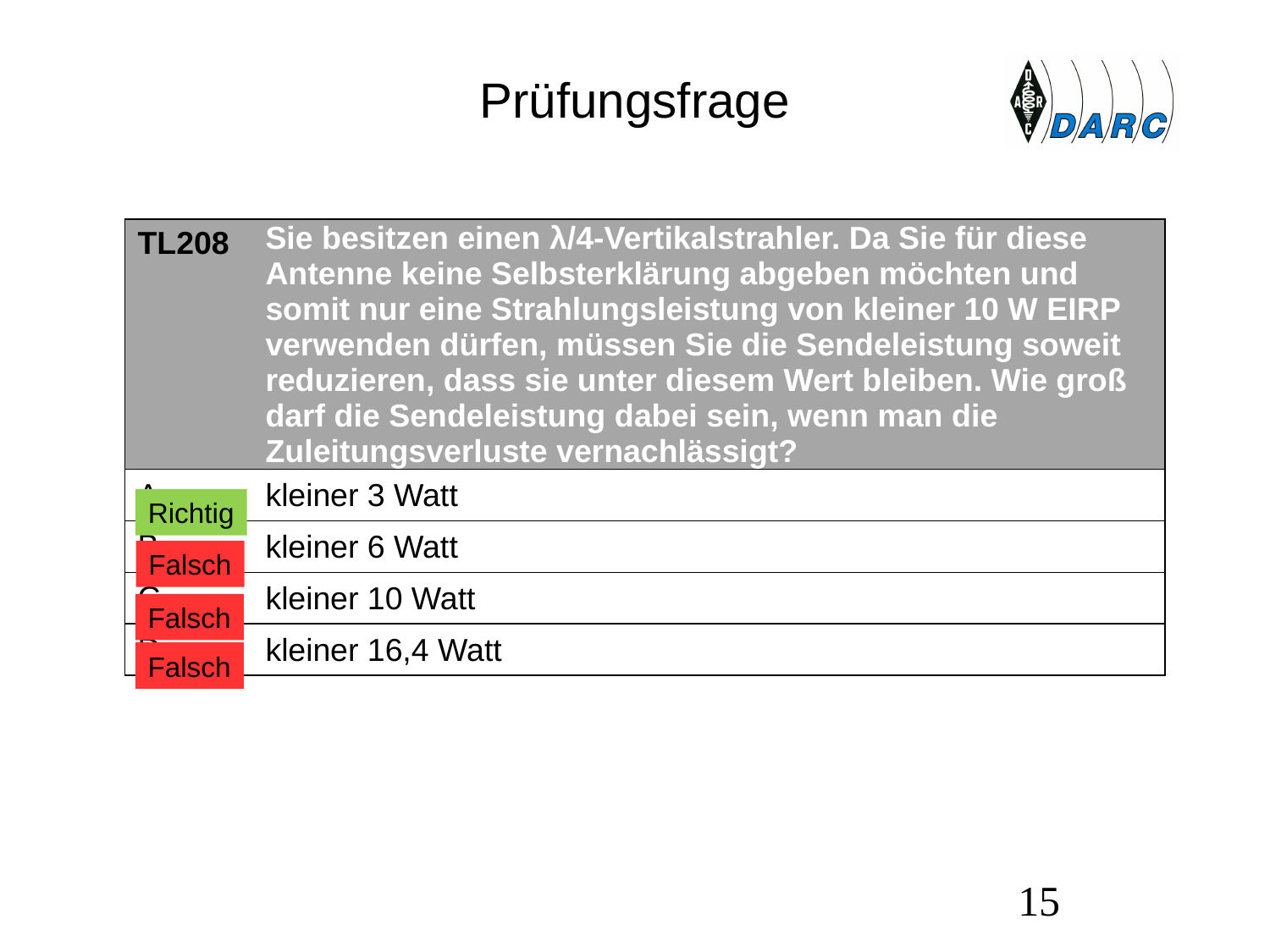

# Prüfungsfrage
| TL208 | Sie besitzen einen λ/4-Vertikalstrahler. Da Sie für diese Antenne keine Selbsterklärung abgeben möchten und somit nur eine Strahlungsleistung von kleiner 10 W EIRP verwenden dürfen, müssen Sie die Sendeleistung soweit reduzieren, dass sie unter diesem Wert bleiben. Wie groß darf die Sendeleistung dabei sein, wenn man die Zuleitungsverluste vernachlässigt? |
| --- | --- |
| A | kleiner 3 Watt |
| B | kleiner 6 Watt |
| C | kleiner 10 Watt |
| D | kleiner 16,4 Watt |
Richtig

Falsch

Falsch

Falsch

15